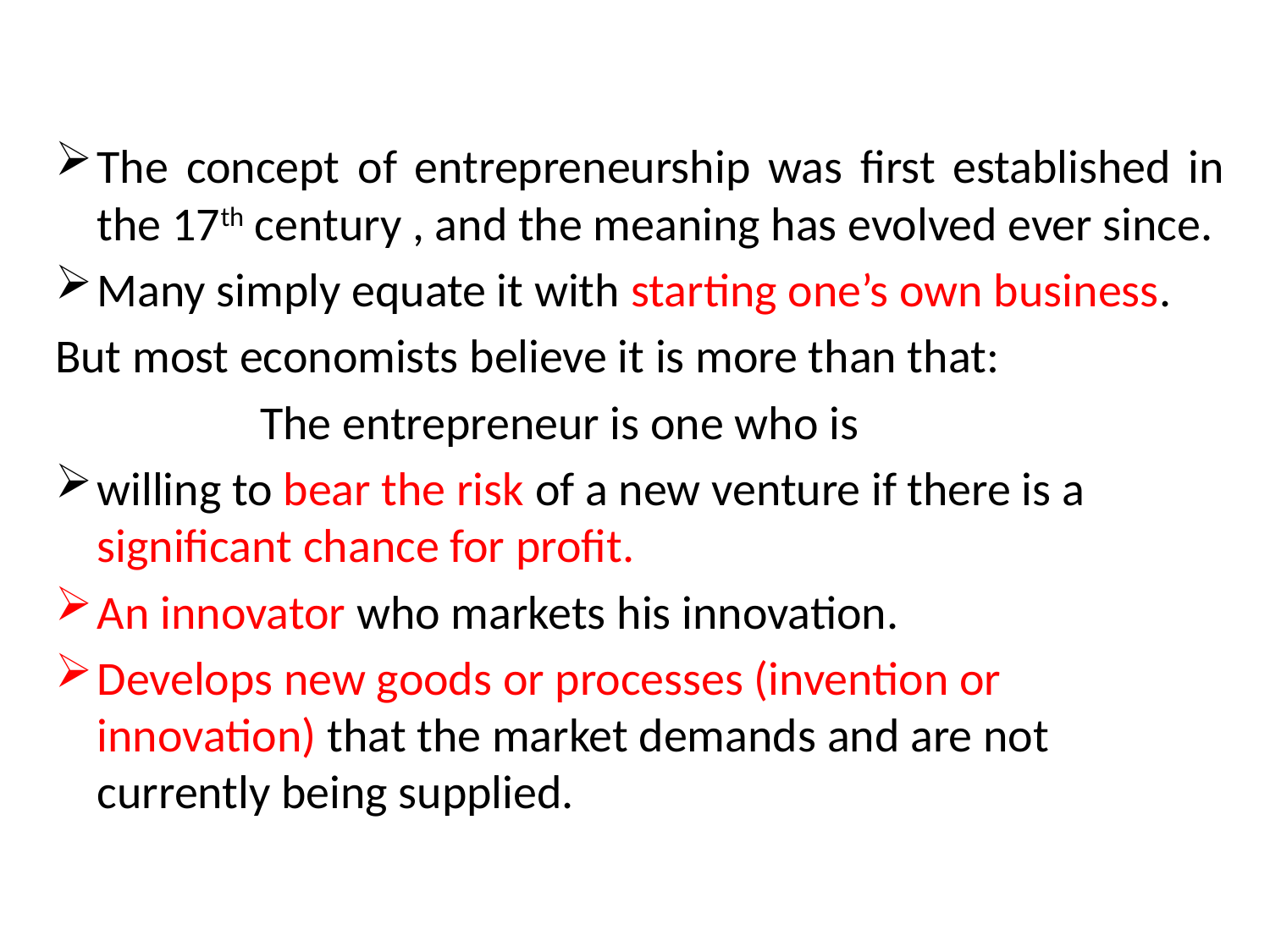

The concept of entrepreneurship was first established in the 17th century , and the meaning has evolved ever since.
Many simply equate it with starting one’s own business.
But most economists believe it is more than that:
                   The entrepreneur is one who is
willing to bear the risk of a new venture if there is a significant chance for profit.
An innovator who markets his innovation.
Develops new goods or processes (invention or innovation) that the market demands and are not currently being supplied.